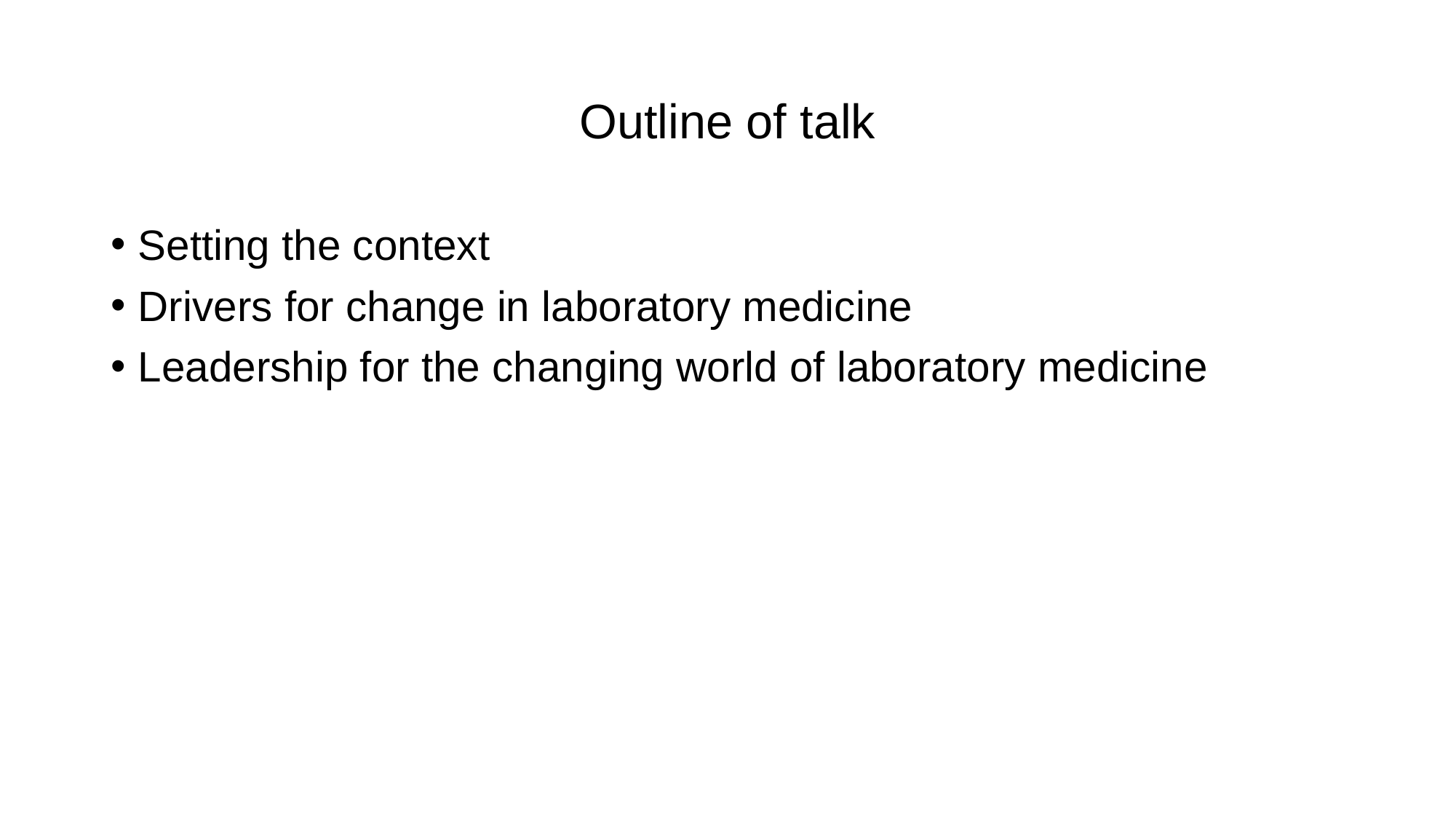

# Outline of talk
Setting the context
Drivers for change in laboratory medicine
Leadership for the changing world of laboratory medicine